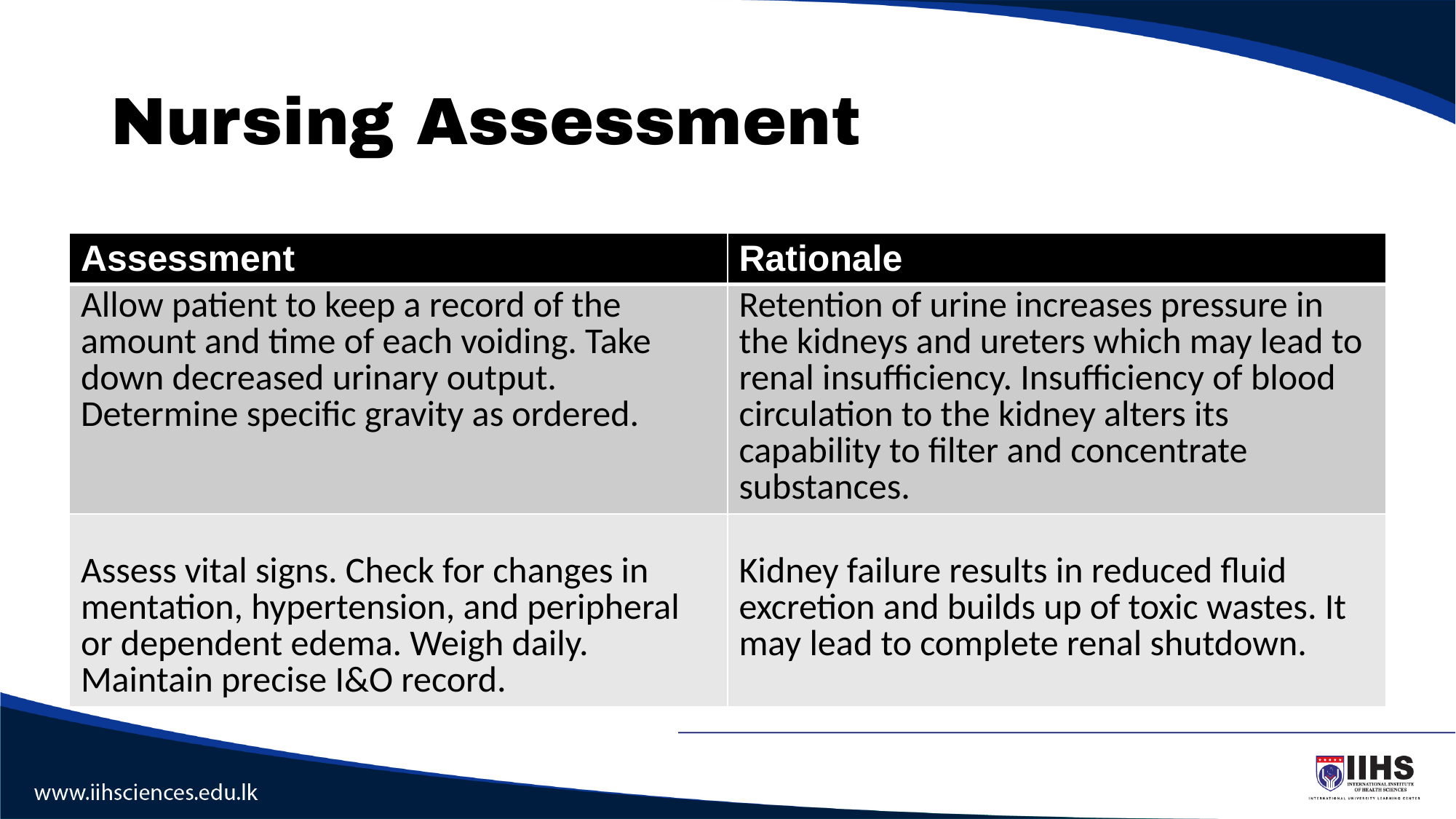

# Nursing Assessment
| Assessment | Rationale |
| --- | --- |
| Allow patient to keep a record of the amount and time of each voiding. Take down decreased urinary output. Determine specific gravity as ordered. | Retention of urine increases pressure in the kidneys and ureters which may lead to renal insufficiency. Insufficiency of blood circulation to the kidney alters its capability to filter and concentrate substances. |
| Assess vital signs. Check for changes in mentation, hypertension, and peripheral or dependent edema. Weigh daily. Maintain precise I&O record. | Kidney failure results in reduced fluid excretion and builds up of toxic wastes. It may lead to complete renal shutdown. |